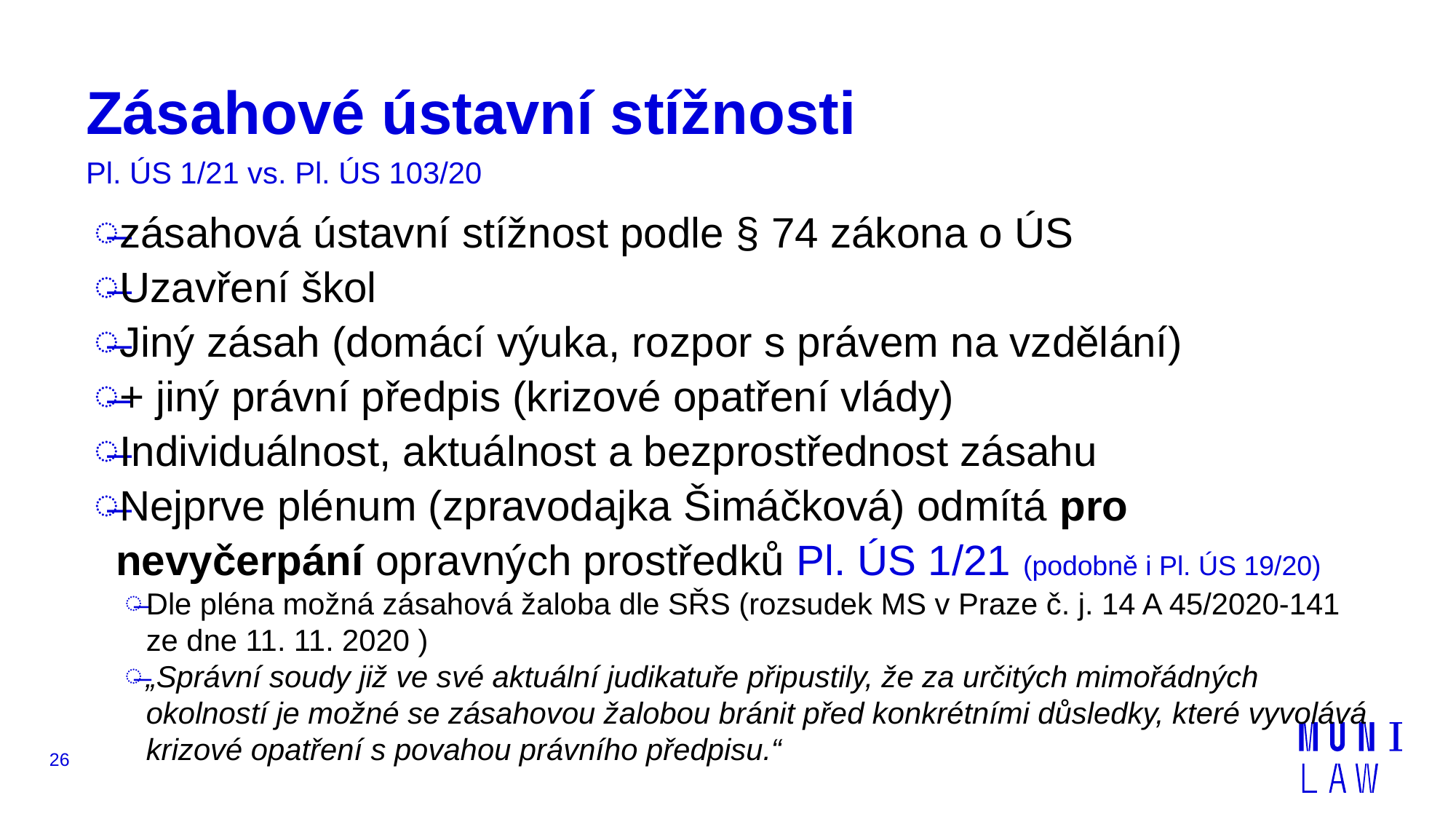

# Zásahové ústavní stížnosti
Pl. ÚS 1/21 vs. Pl. ÚS 103/20
zásahová ústavní stížnost podle § 74 zákona o ÚS
Uzavření škol
Jiný zásah (domácí výuka, rozpor s právem na vzdělání)
+ jiný právní předpis (krizové opatření vlády)
Individuálnost, aktuálnost a bezprostřednost zásahu
Nejprve plénum (zpravodajka Šimáčková) odmítá pro nevyčerpání opravných prostředků Pl. ÚS 1/21 (podobně i Pl. ÚS 19/20)
Dle pléna možná zásahová žaloba dle SŘS (rozsudek MS v Praze č. j. 14 A 45/2020-141 ze dne 11. 11. 2020 )
„Správní soudy již ve své aktuální judikatuře připustily, že za určitých mimořádných okolností je možné se zásahovou žalobou bránit před konkrétními důsledky, které vyvolává krizové opatření s povahou právního předpisu.“
26